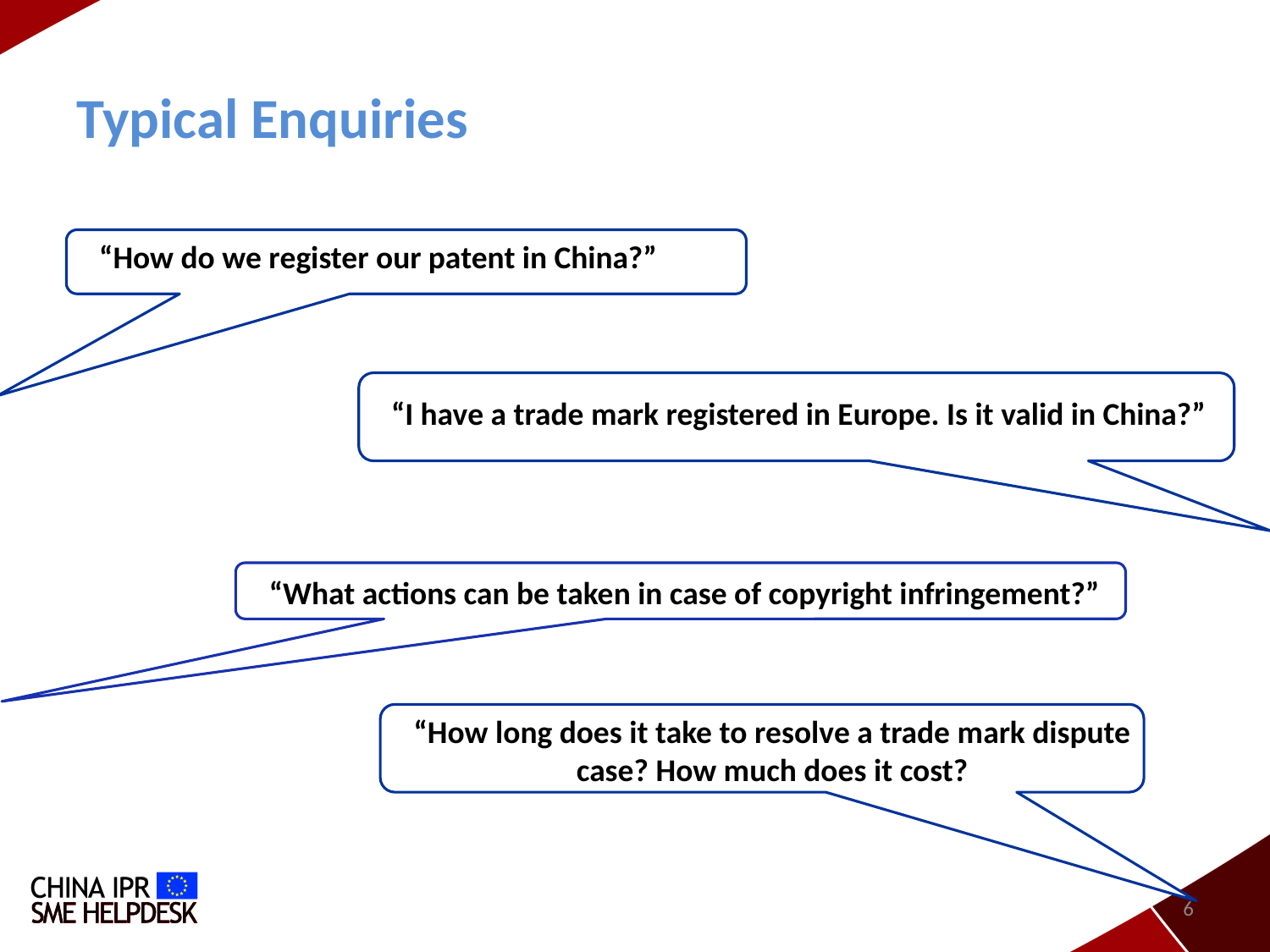

# Typical Enquiries
     “How do we register our patent in China?”

“I have a trade mark registered in Europe. Is it valid in China?”

  “What actions can be taken in case of copyright infringement?”

“How long does it take to resolve a trade mark dispute case? How much does it cost?

6